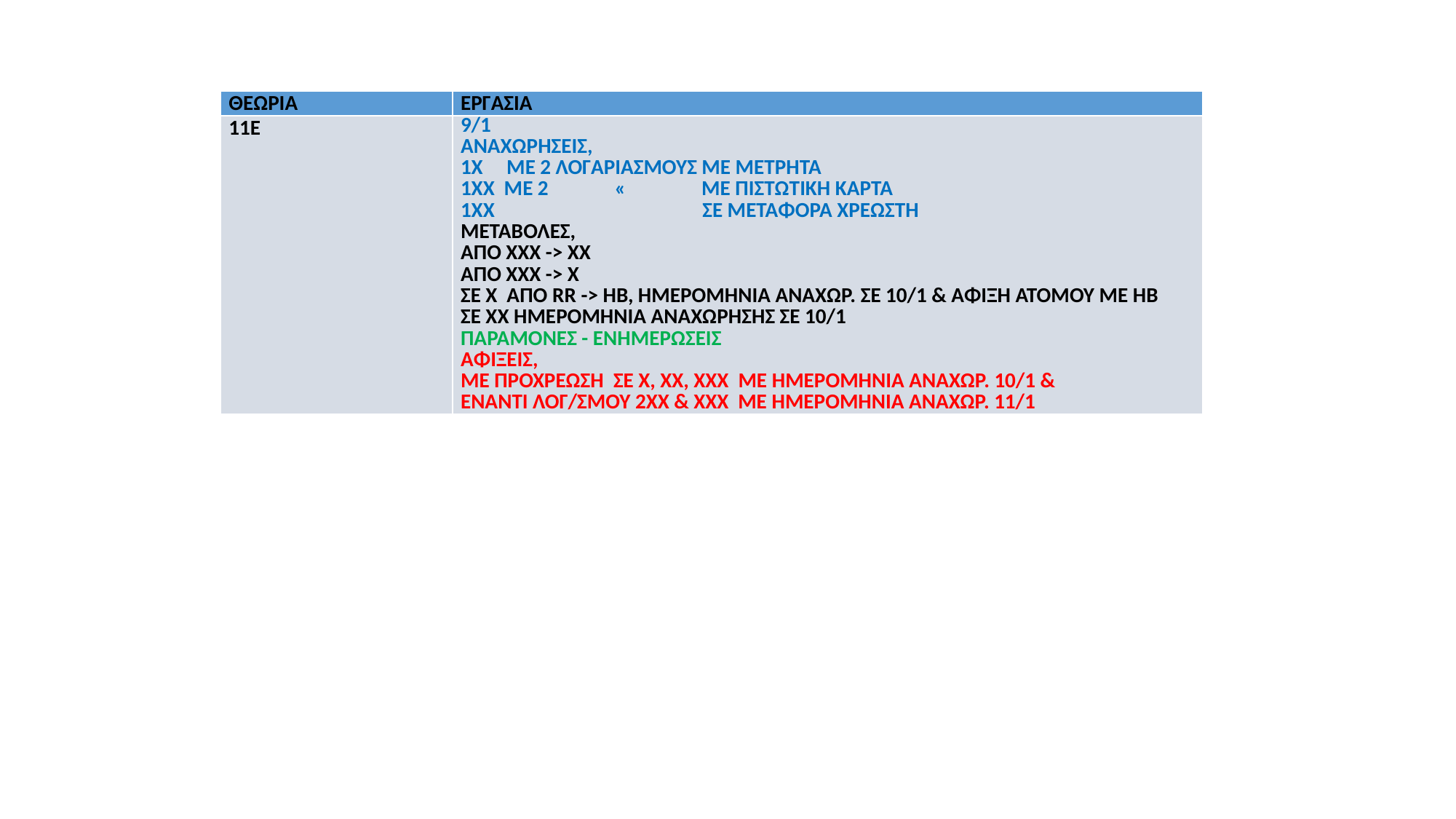

| ΘΕΩΡΙΑ | ΕΡΓΑΣΙΑ |
| --- | --- |
| 11E | 9/1 ΑΝΑΧΩΡΗΣΕΙΣ, 1Χ ΜΕ 2 ΛΟΓΑΡΙΑΣΜΟΥΣ ΜΕ ΜΕΤΡΗΤΑ 1ΧΧ ΜΕ 2 « ΜΕ ΠΙΣΤΩΤΙΚΗ ΚΑΡΤΑ 1ΧΧ ΣΕ ΜΕΤΑΦΟΡΑ ΧΡΕΩΣΤΗ ΜΕΤΑΒΟΛΕΣ, ΑΠΟ ΧΧΧ -> ΧΧ ΑΠΟ ΧΧΧ -> Χ ΣΕ Χ ΑΠΟ RR -> ΗΒ, ΗΜΕΡΟΜΗΝΙΑ ΑΝΑΧΩΡ. ΣΕ 10/1 & ΑΦΙΞΗ ΑΤΟΜΟΥ ΜΕ ΗΒ ΣΕ ΧΧ ΗΜΕΡΟΜΗΝΙΑ ΑΝΑΧΩΡΗΣΗΣ ΣΕ 10/1 ΠΑΡΑΜΟΝΕΣ - ΕΝΗΜΕΡΩΣΕΙΣ ΑΦΙΞΕΙΣ, ΜΕ ΠΡΟΧΡΕΩΣΗ ΣΕ Χ, ΧΧ, ΧΧΧ ΜΕ ΗΜΕΡΟΜΗΝΙΑ ΑΝΑΧΩΡ. 10/1 & ΕΝΑΝΤΙ ΛΟΓ/ΣΜΟΥ 2ΧΧ & ΧΧΧ ΜΕ ΗΜΕΡΟΜΗΝΙΑ ΑΝΑΧΩΡ. 11/1 |